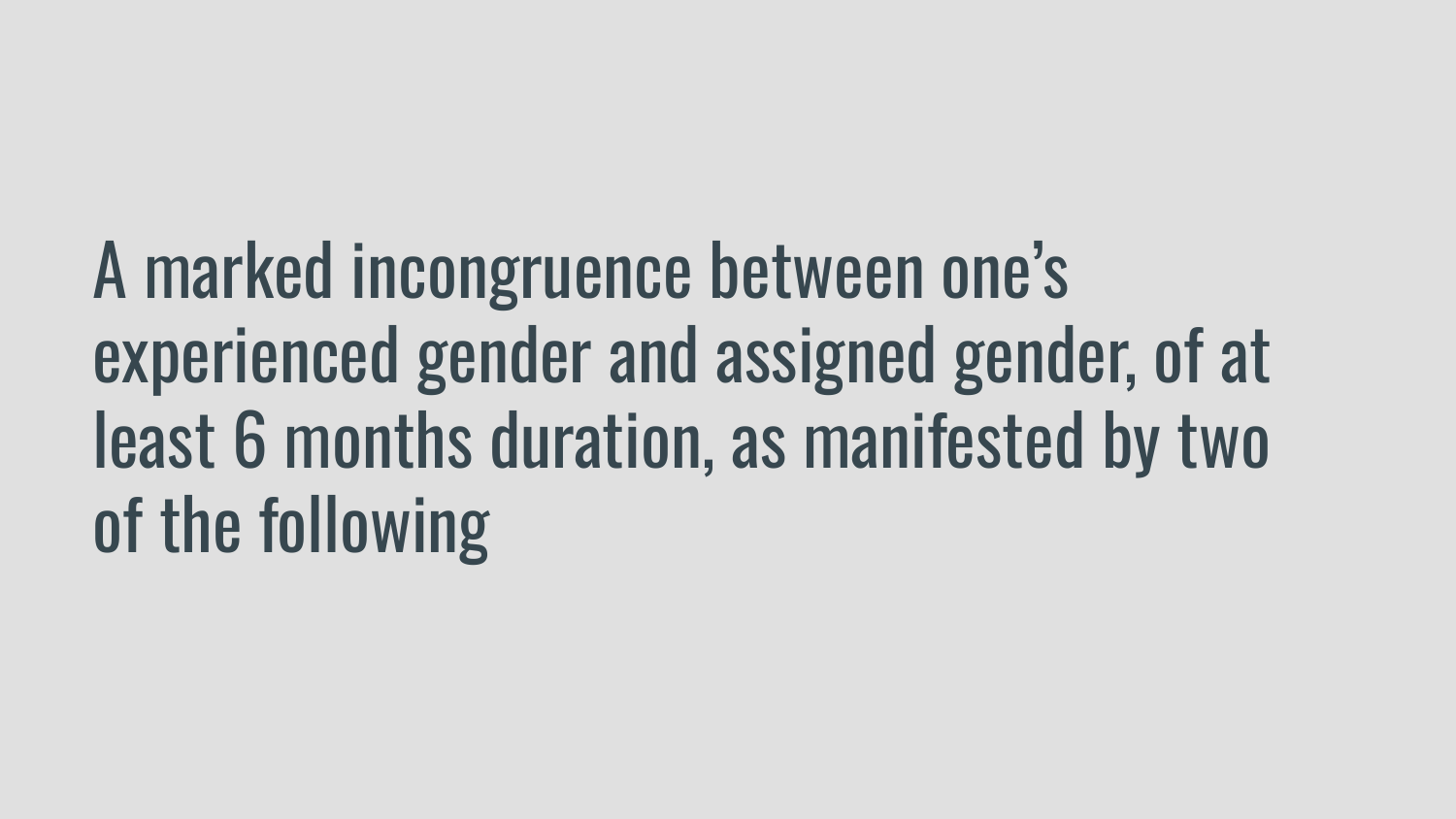

# A marked incongruence between one’s experienced gender and assigned gender, of at least 6 months duration, as manifested by two of the following